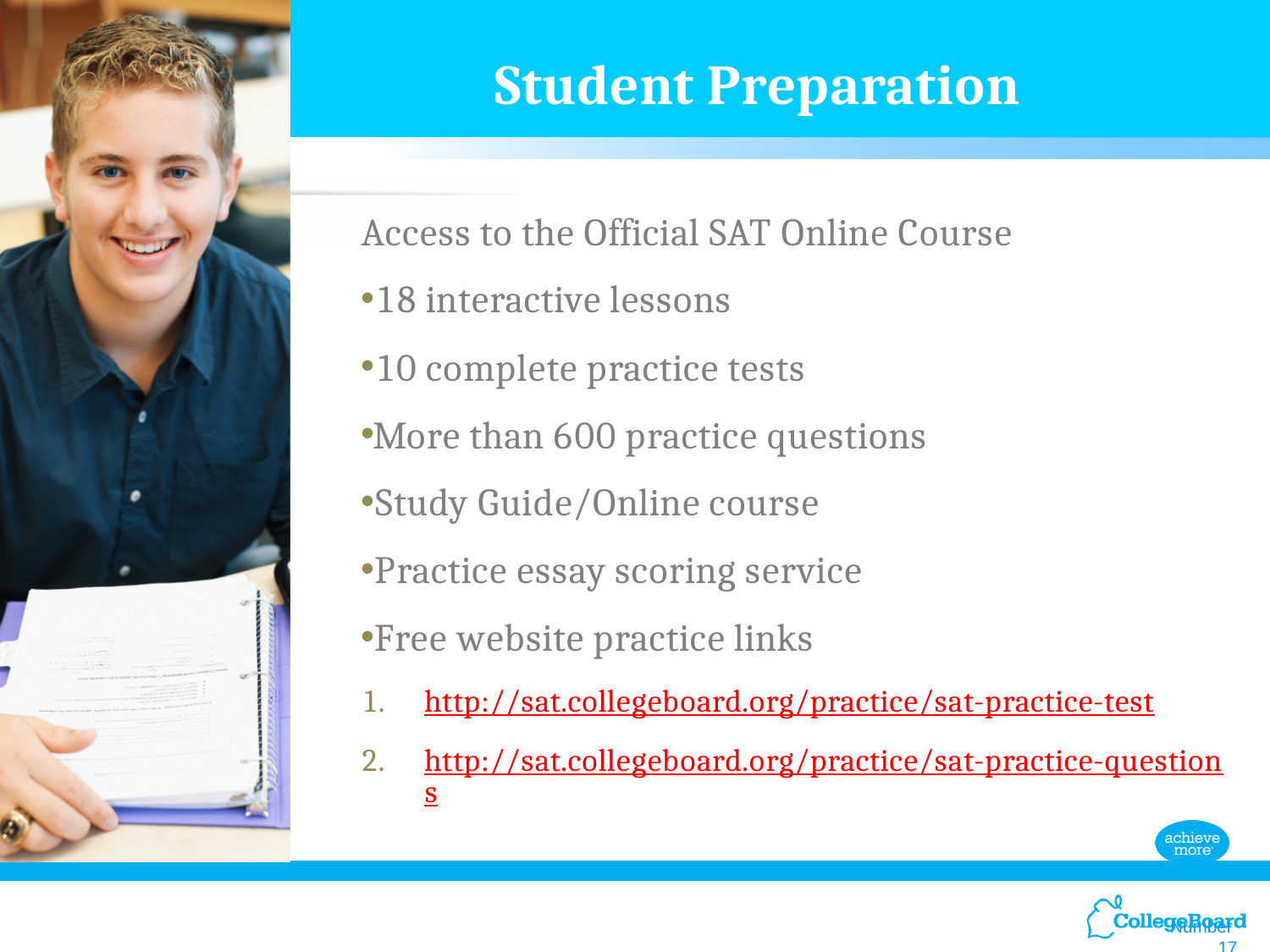

Student Preparation
Access to the Official SAT Online Course
18 interactive lessons
10 complete practice tests
More than 600 practice questions
Study Guide/Online course
Practice essay scoring service
Free website practice links
http://sat.collegeboard.org/practice/sat-practice-test
http://sat.collegeboard.org/practice/sat-practice-questions

Number 17